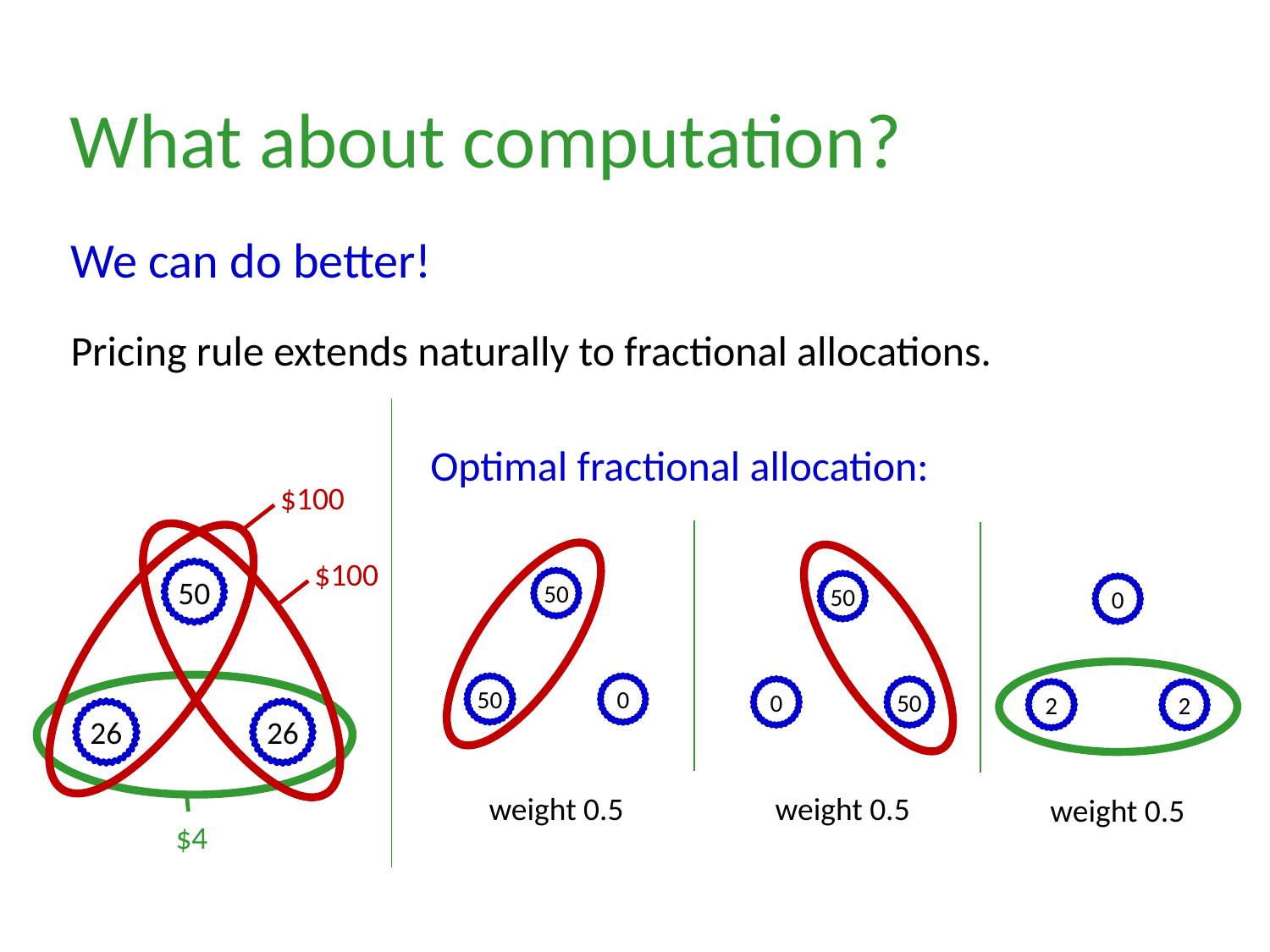

What about computation?
We can do better!

Pricing rule extends naturally to fractional allocations.
Optimal fractional allocation:
$100
$100
50

26
26
$4
50

50
0
50

0
50
0

2
2
weight 0.5
weight 0.5
weight 0.5